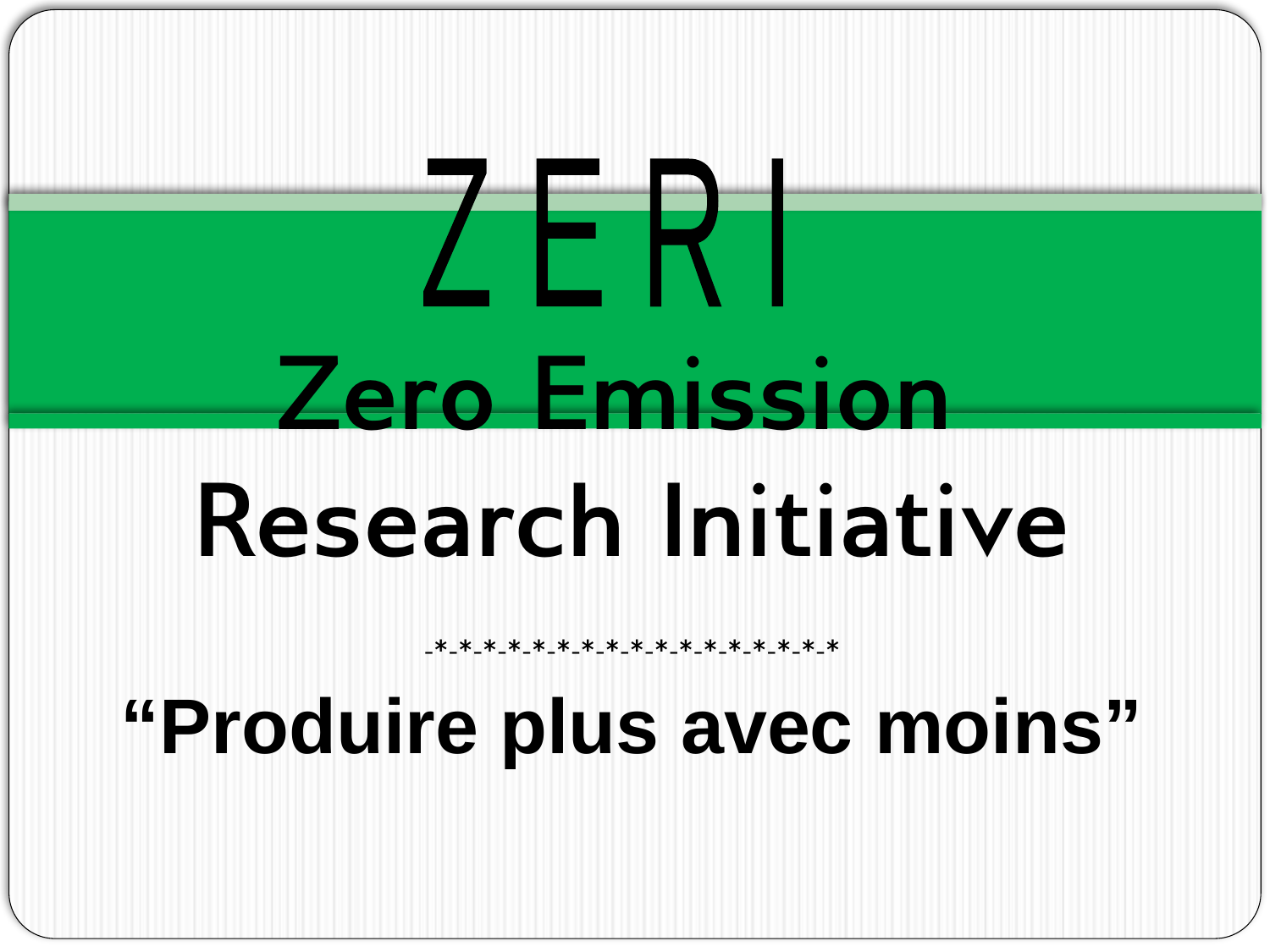

Z E R I
Zero Emission
Research Initiative

-*-*-*-*-*-*-*-*-*-*-*-*-*-*-*-*-*
“Produire plus avec moins”